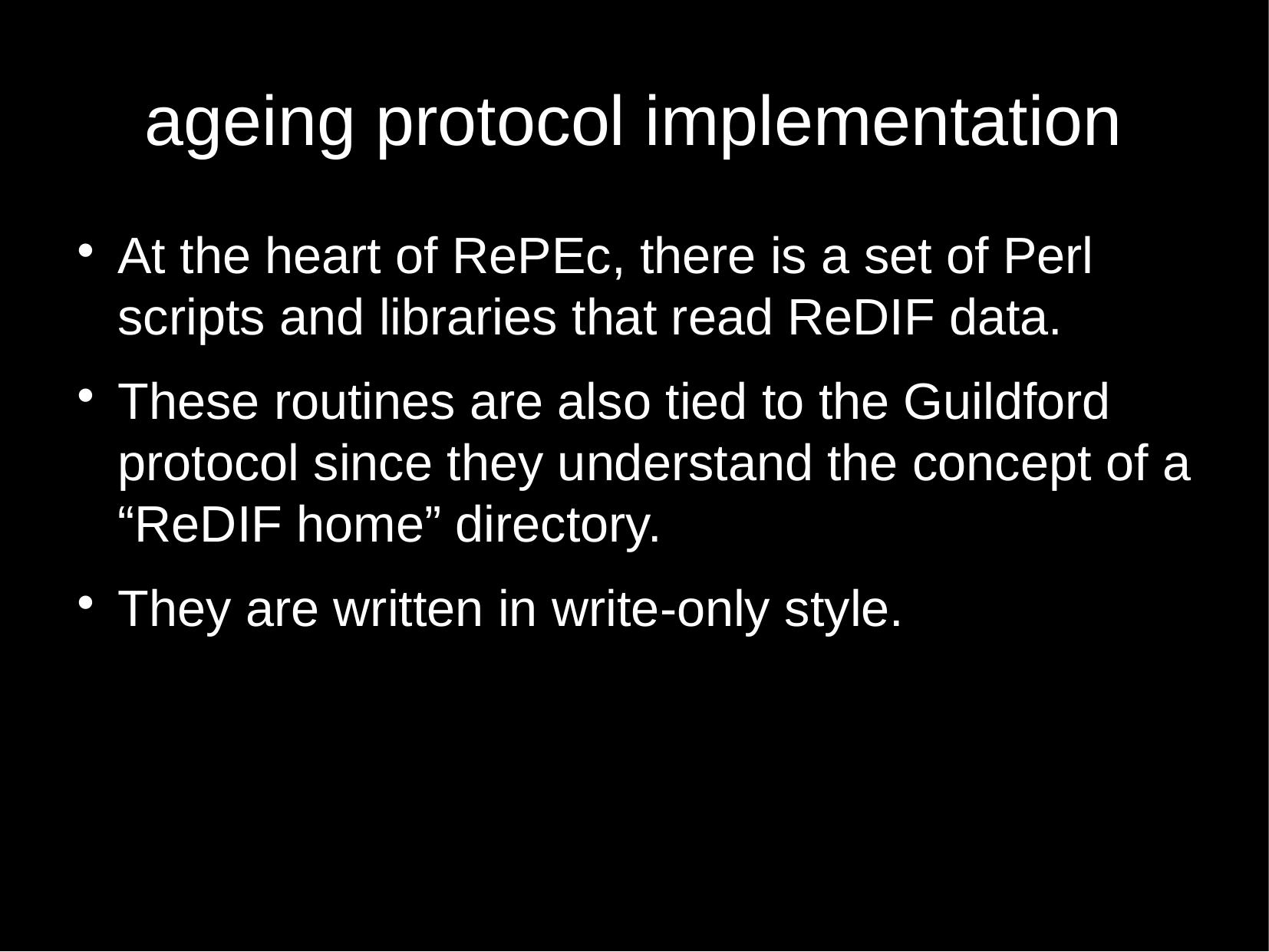

ageing protocol implementation
At the heart of RePEc, there is a set of Perl scripts and libraries that read ReDIF data.
These routines are also tied to the Guildford protocol since they understand the concept of a “ReDIF home” directory.
They are written in write-only style.